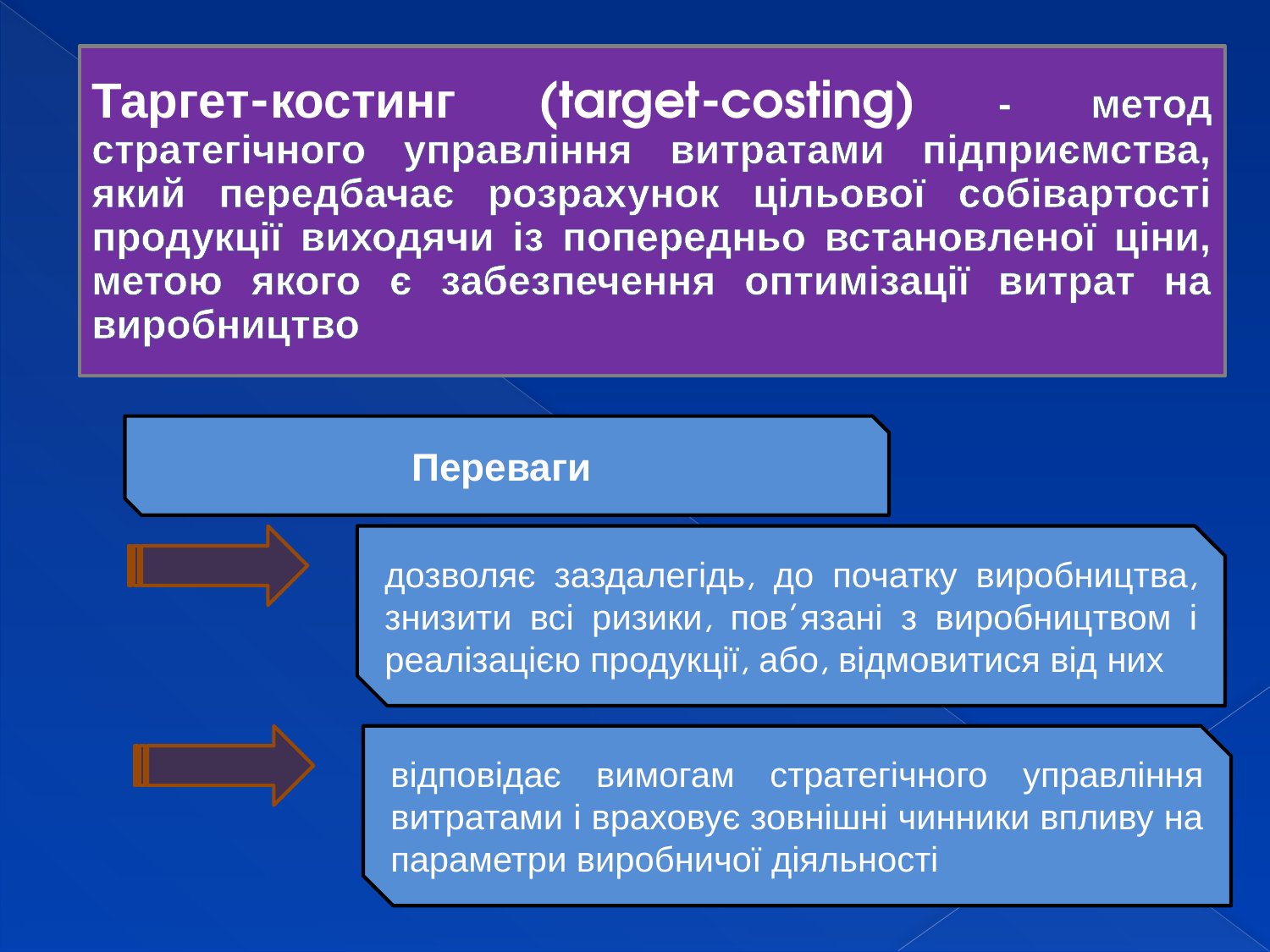

Таргет-костинг (target-costing) - метод стратегічного управління витратами підприємства, який передбачає розрахунок цільової собівартості продукції виходячи із попередньо встановленої ціни, метою якого є забезпечення оптимізації витрат на виробництво
Переваги

дозволяє заздалегідь, до початку виробництва, знизити всі ризики, пов’язані з виробництвом і реалізацією продукції, або, відмовитися від них

відповідає вимогам стратегічного управління витратами і враховує зовнішні чинники впливу на параметри виробничої діяльності